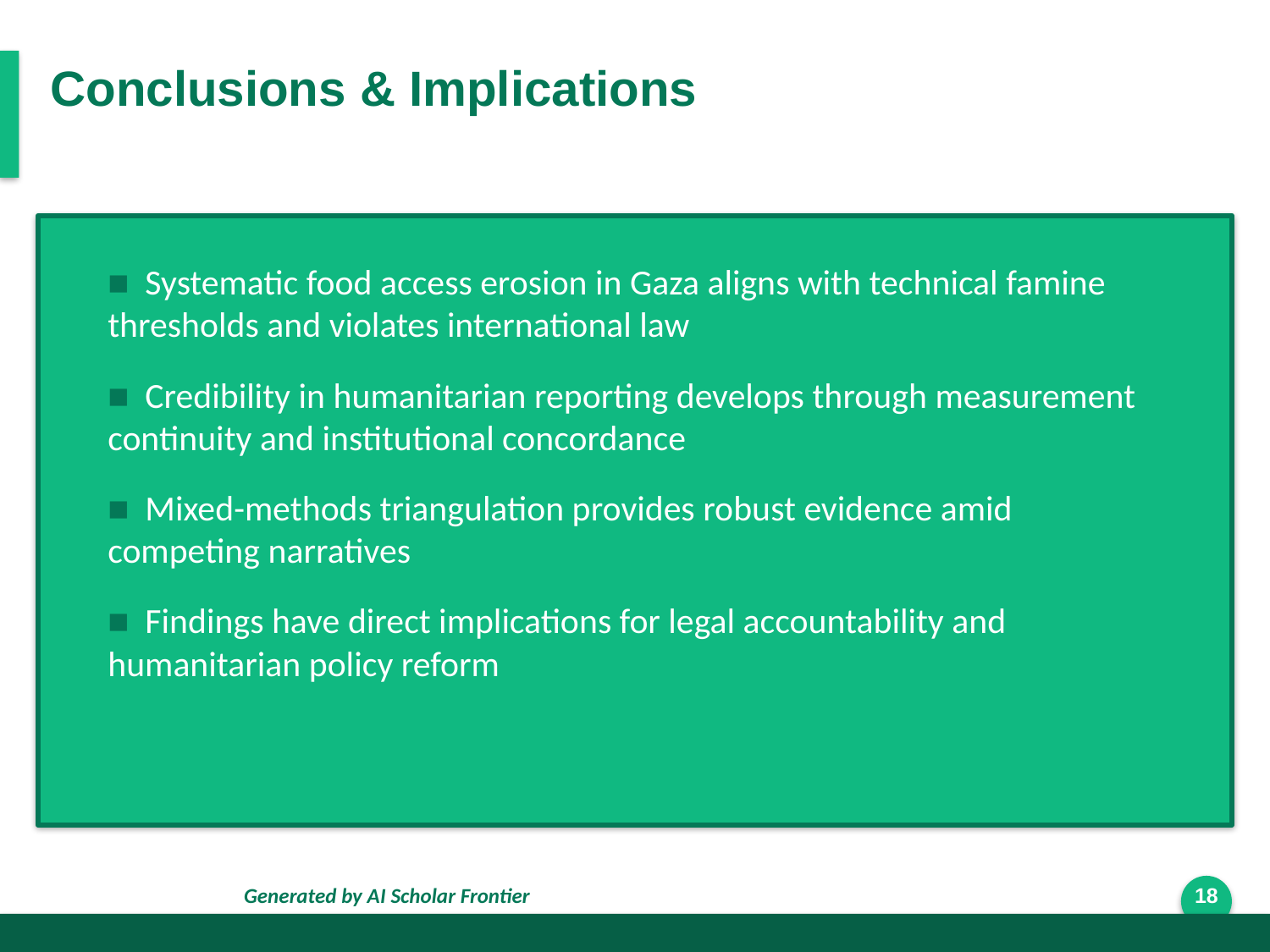

Conclusions & Implications

■  Systematic food access erosion in Gaza aligns with technical famine thresholds and violates international law
■  Credibility in humanitarian reporting develops through measurement continuity and institutional concordance
■  Mixed-methods triangulation provides robust evidence amid competing narratives
■  Findings have direct implications for legal accountability and humanitarian policy reform
Generated by AI Scholar Frontier

18